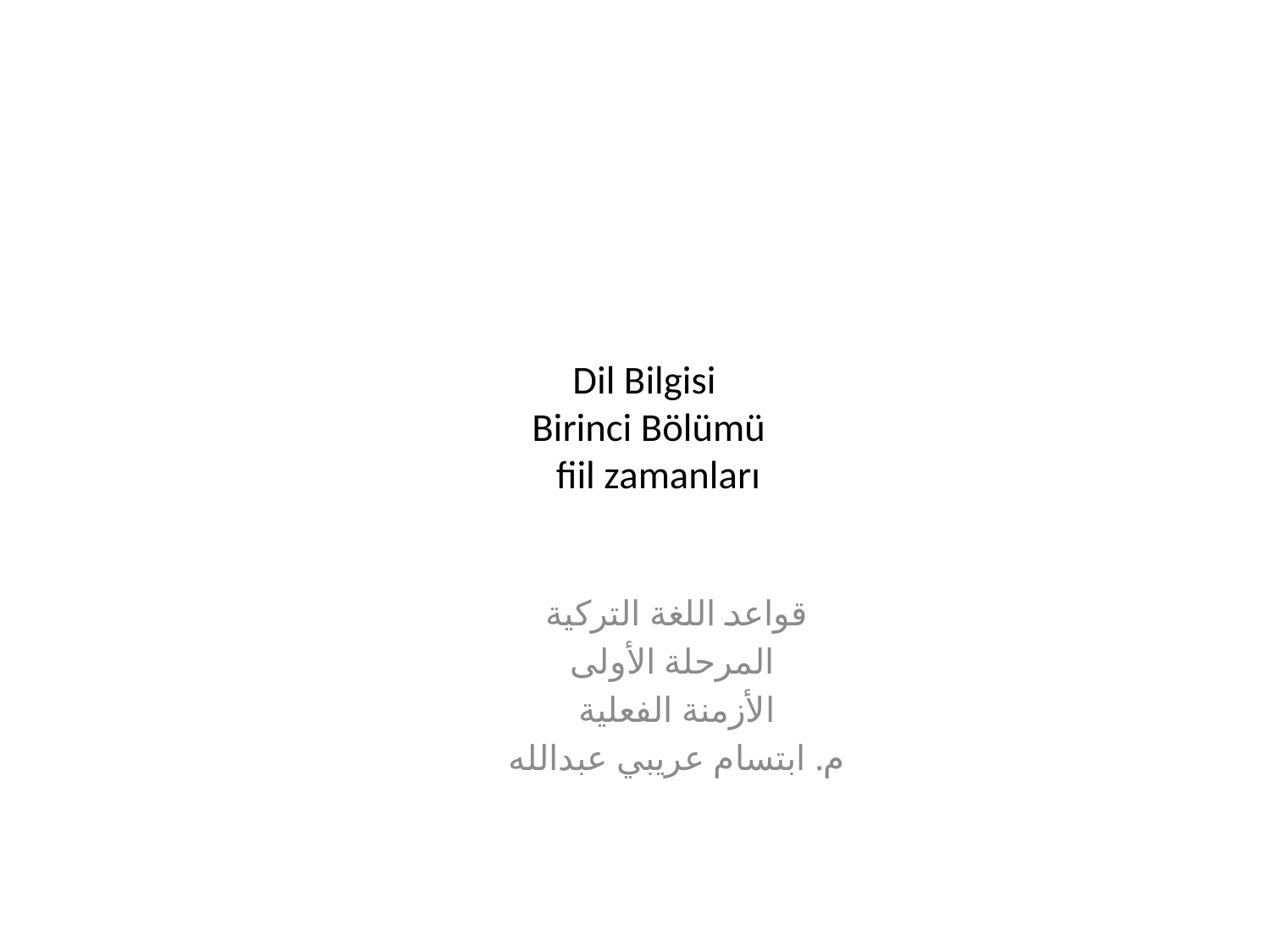

# Dil Bilgisi Birinci Bölümü fiil zamanları
قواعد اللغة التركية
المرحلة الأولى
الأزمنة الفعلية
م. ابتسام عريبي عبدالله